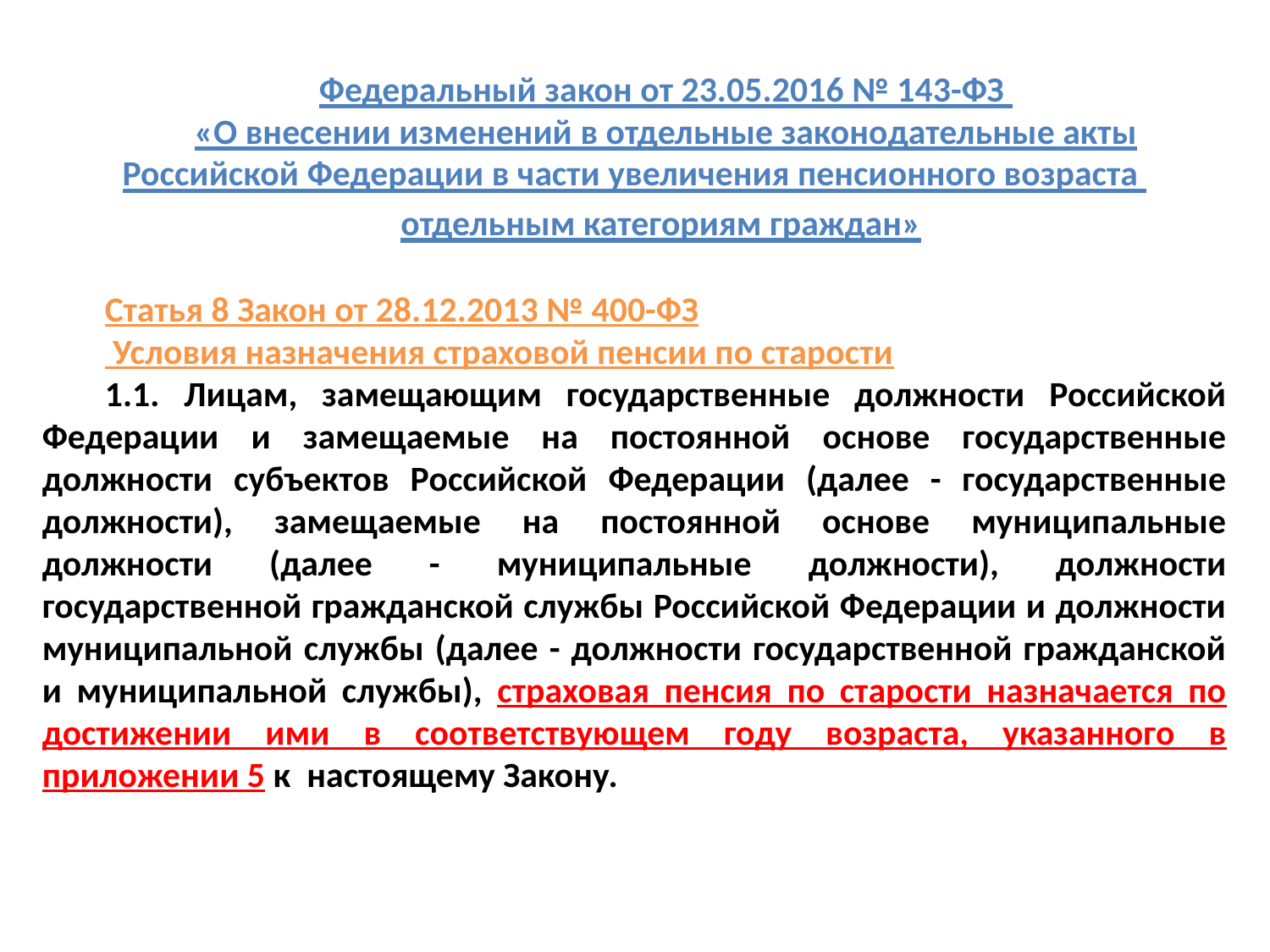

Федеральный закон от 23.05.2016 № 143-ФЗ
«О внесении изменений в отдельные законодательные акты Российской Федерации в части увеличения пенсионного возраста
отдельным категориям граждан»

Статья 8 Закон от 28.12.2013 № 400-ФЗ
 Условия назначения страховой пенсии по старости
1.1. Лицам, замещающим государственные должности Российской Федерации и замещаемые на постоянной основе государственные должности субъектов Российской Федерации (далее - государственные должности), замещаемые на постоянной основе муниципальные должности (далее - муниципальные должности), должности государственной гражданской службы Российской Федерации и должности муниципальной службы (далее - должности государственной гражданской и муниципальной службы), страховая пенсия по старости назначается по достижении ими в соответствующем году возраста, указанного в приложении 5 к  настоящему Закону.